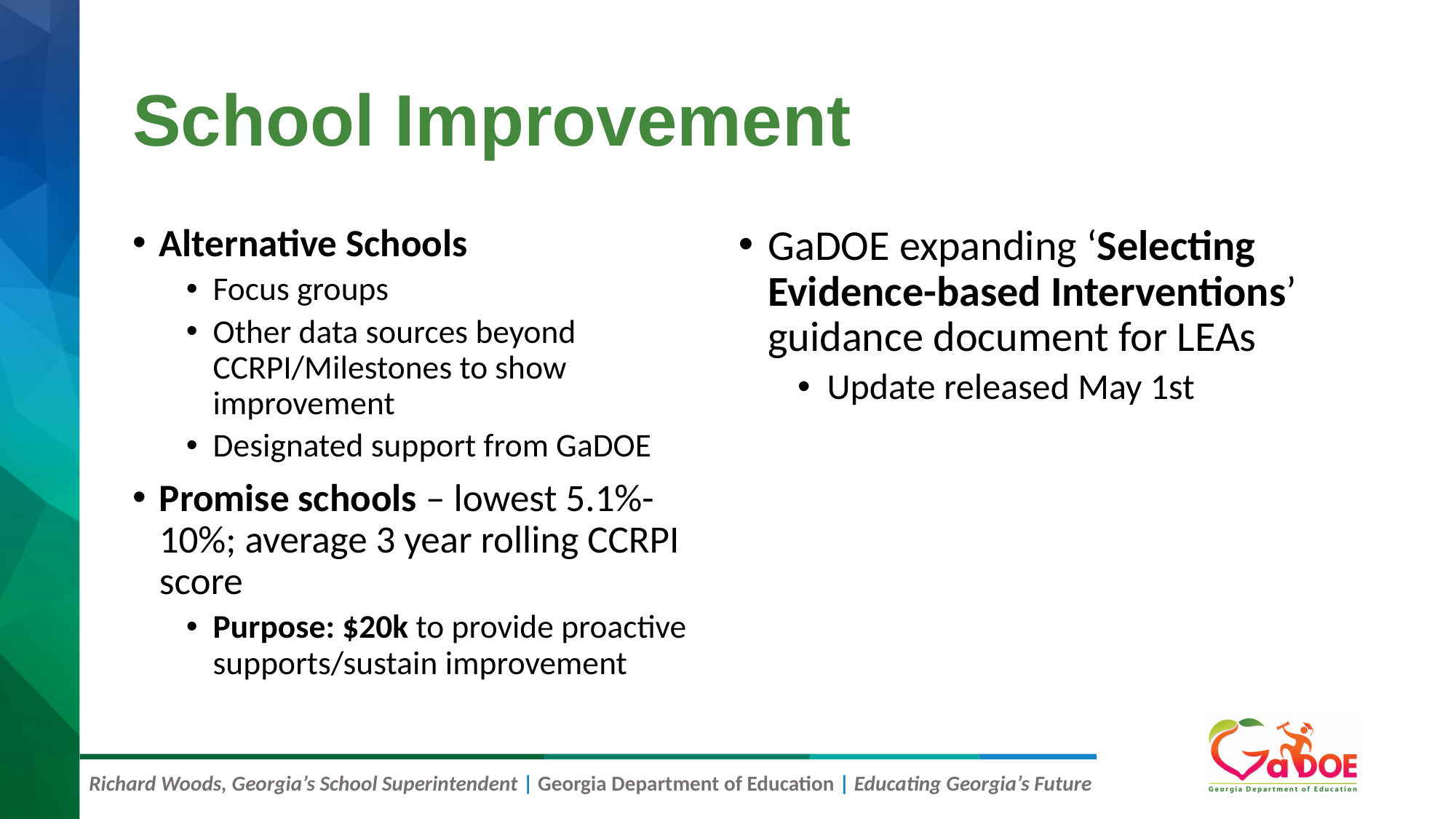

# School Improvement
Alternative Schools
Focus groups
Other data sources beyond CCRPI/Milestones to show improvement
Designated support from GaDOE
Promise schools – lowest 5.1%-10%; average 3 year rolling CCRPI score
Purpose: $20k to provide proactive supports/sustain improvement

GaDOE expanding ‘Selecting Evidence-based Interventions’ guidance document for LEAs
Update released May 1st